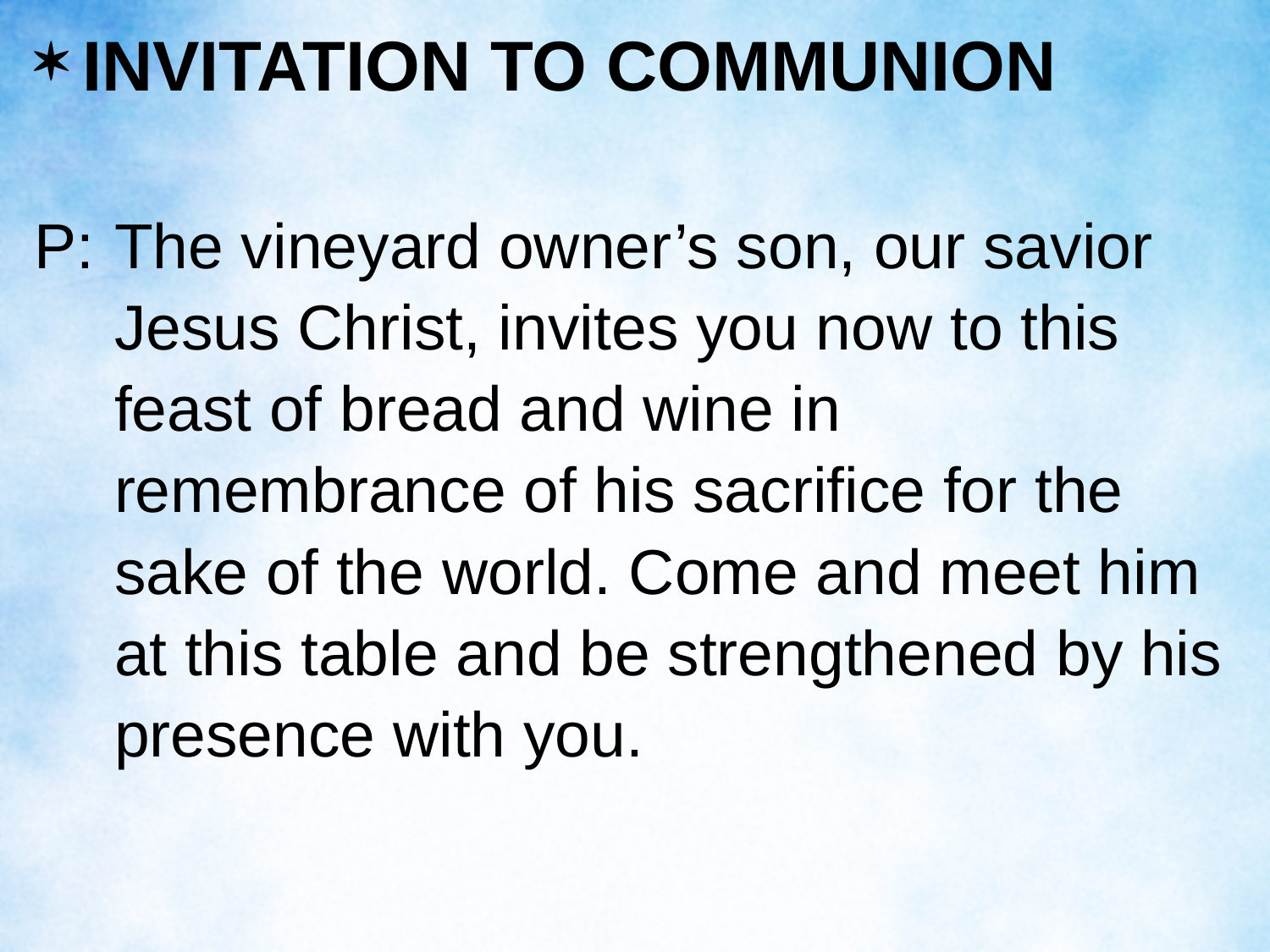

INVITATION TO COMMUNION
P:	The vineyard owner’s son, our savior Jesus Christ, invites you now to this feast of bread and wine in remembrance of his sacrifice for the sake of the world. Come and meet him at this table and be strengthened by his presence with you.